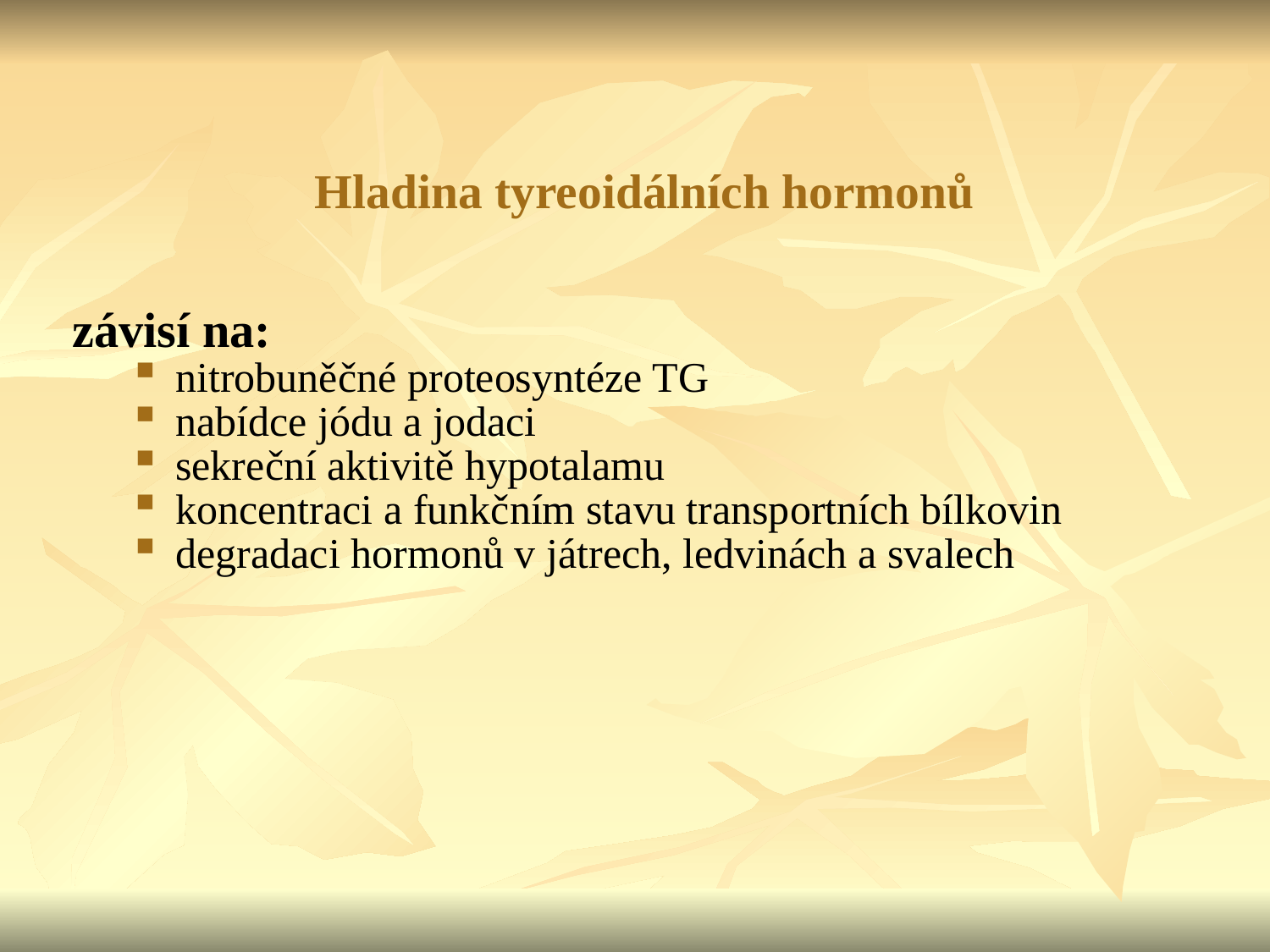

Hladina tyreoidálních hormonů
závisí na:
nitrobuněčné proteosyntéze TG
nabídce jódu a jodaci
sekreční aktivitě hypotalamu
koncentraci a funkčním stavu transportních bílkovin
degradaci hormonů v játrech, ledvinách a svalech